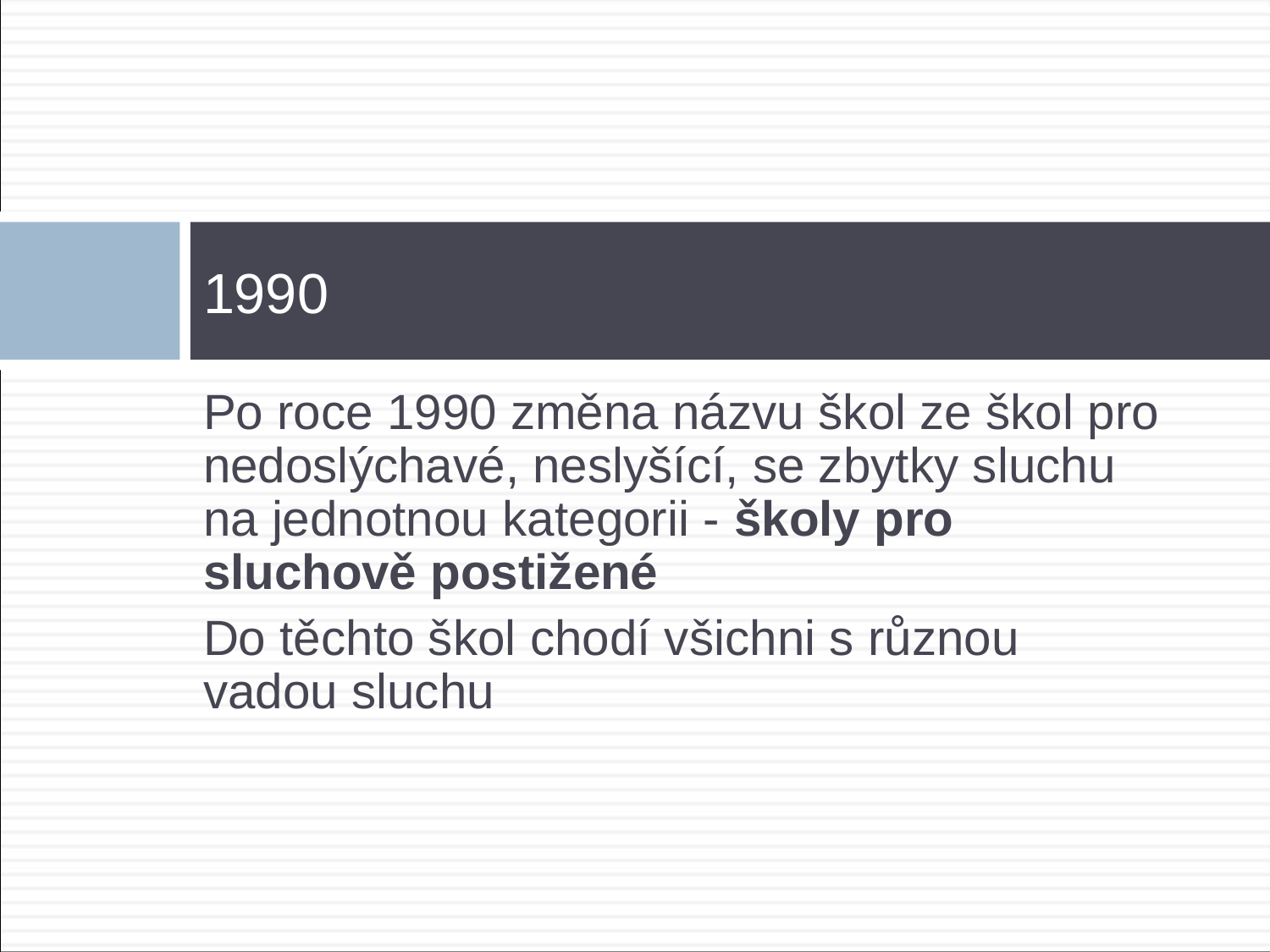

# 1990
Po roce 1990 změna názvu škol ze škol pro nedoslýchavé, neslyšící, se zbytky sluchu na jednotnou kategorii - školy pro sluchově postižené
Do těchto škol chodí všichni s různou vadou sluchu